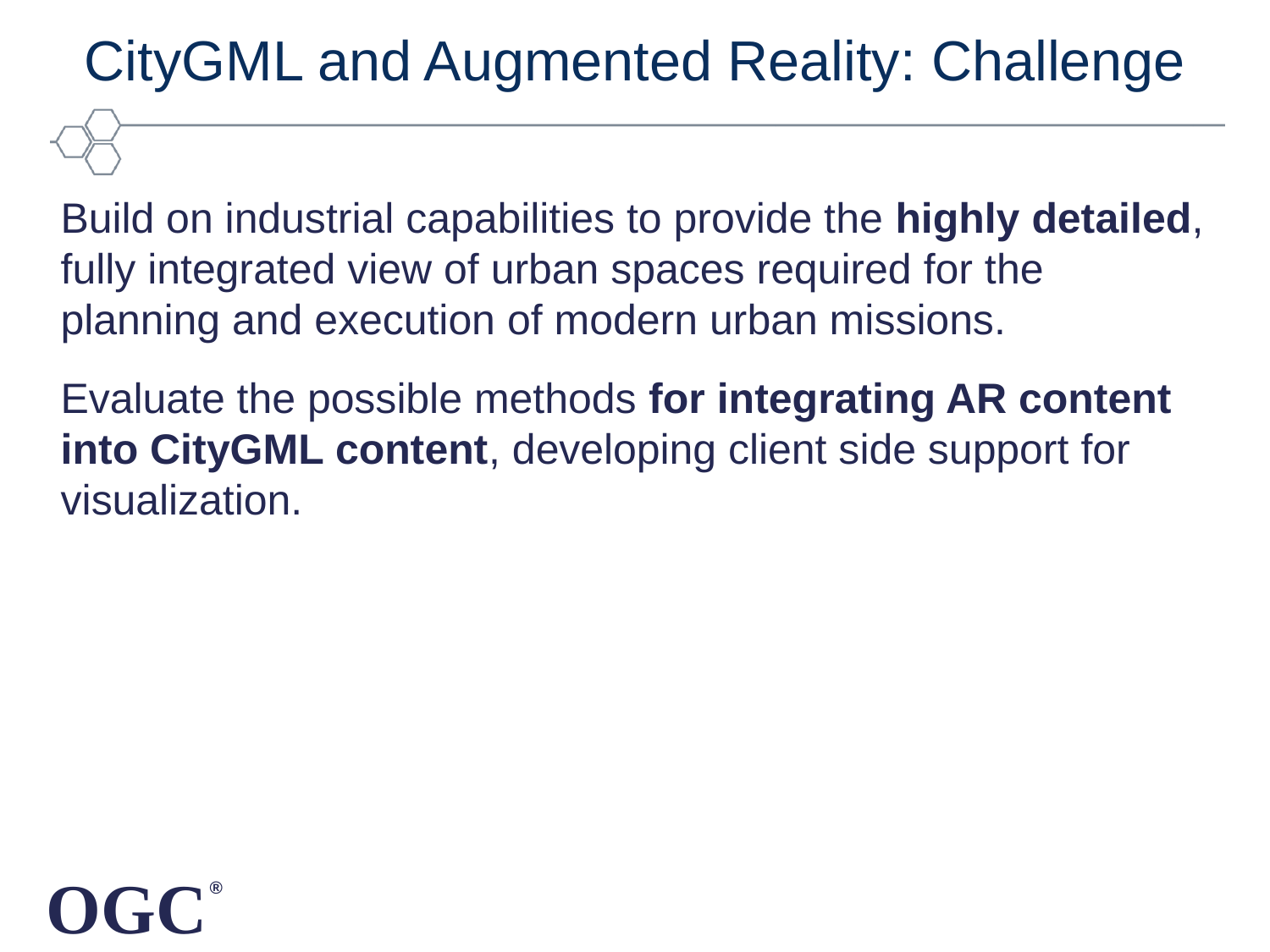

# CityGML and Augmented Reality: Challenge
Build on industrial capabilities to provide the highly detailed, fully integrated view of urban spaces required for the planning and execution of modern urban missions.
Evaluate the possible methods for integrating AR content into CityGML content, developing client side support for visualization.